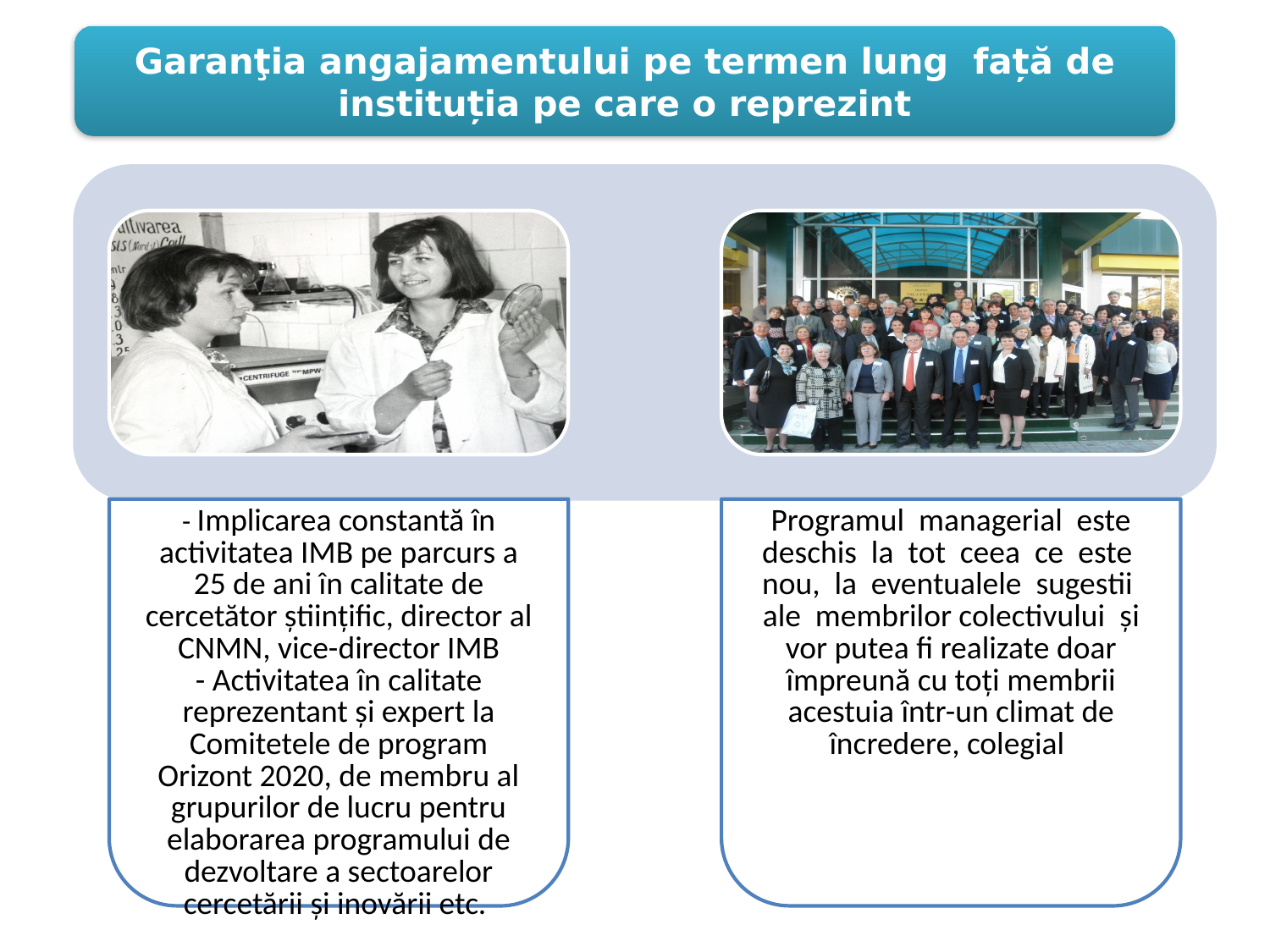

Garanţia angajamentului pe termen lung  față de instituția pe care o reprezint
- Implicarea constantă în activitatea IMB pe parcurs a 25 de ani în calitate de cercetător științific, director al CNMN, vice-director IMB
- Activitatea în calitate reprezentant și expert la Comitetele de program Orizont 2020, de membru al grupurilor de lucru pentru elaborarea programului de dezvoltare a sectoarelor cercetării și inovării etc.
Programul  managerial  este deschis  la  tot  ceea  ce  este  nou,  la  eventualele  sugestii  ale  membrilor colectivului  şi vor putea fi realizate doar împreună cu toţi membrii acestuia într-un climat de încredere, colegial.